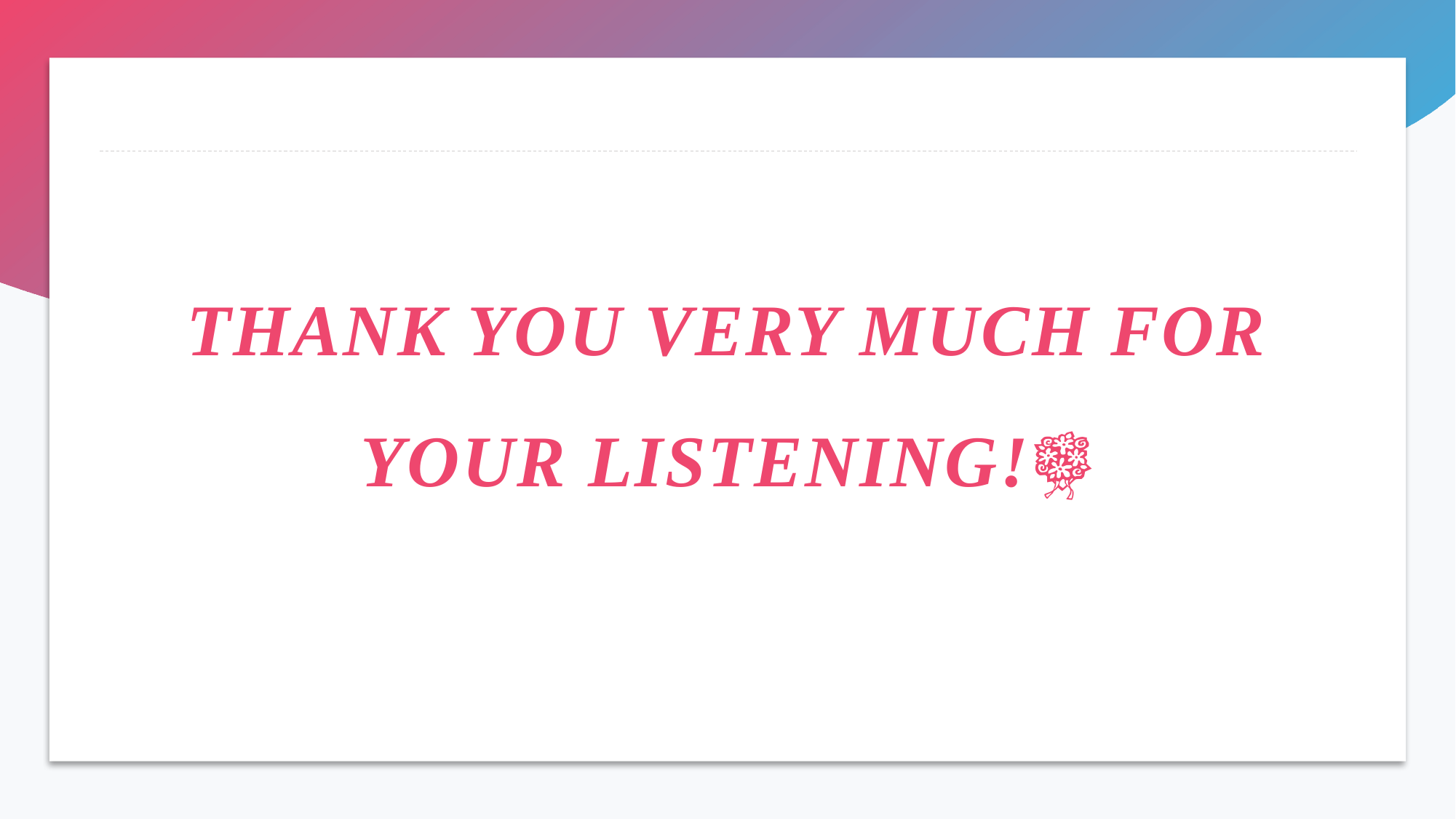

#
THANK YOU VERY MUCH FOR YOUR LISTENING!💐